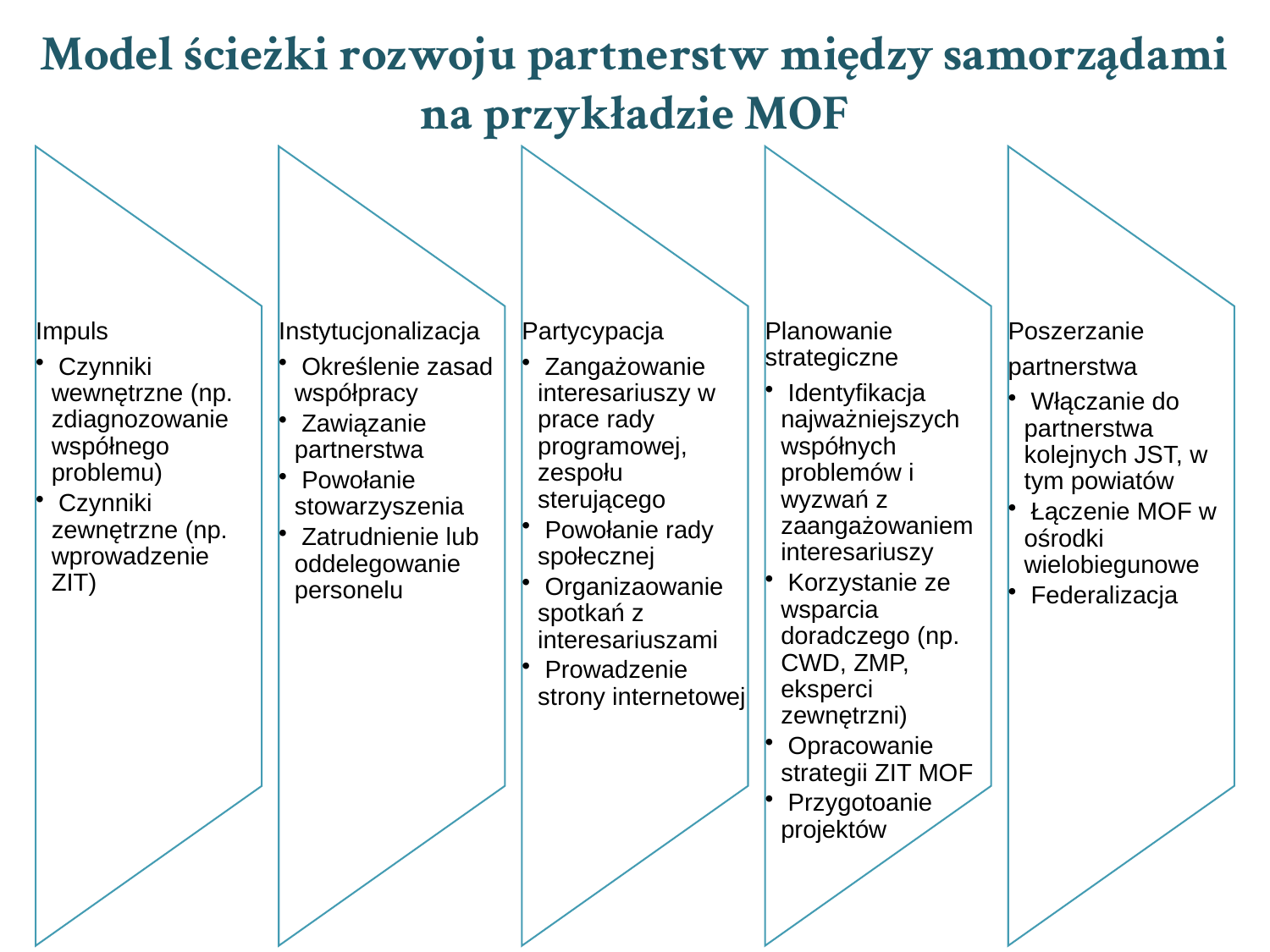

# Model ścieżki rozwoju partnerstw między samorządami na przykładzie MOF
Impuls
 Czynniki wewnętrzne (np. zdiagnozowanie współnego problemu)
 Czynniki zewnętrzne (np. wprowadzenie ZIT)
Instytucjonalizacja
 Określenie zasad współpracy
 Zawiązanie partnerstwa
 Powołanie stowarzyszenia
 Zatrudnienie lub oddelegowanie personelu
Partycypacja
 Zangażowanie interesariuszy w prace rady programowej, zespołu sterującego
 Powołanie rady społecznej
 Organizaowanie spotkań z interesariuszami
 Prowadzenie strony internetowej
Planowanie strategiczne
 Identyfikacja najważniejszych współnych problemów i wyzwań z zaangażowaniem interesariuszy
 Korzystanie ze wsparcia doradczego (np. CWD, ZMP, eksperci zewnętrzni)
 Opracowanie strategii ZIT MOF
 Przygotoanie projektów
Poszerzanie
partnerstwa
 Włączanie do partnerstwa kolejnych JST, w tym powiatów
 Łączenie MOF w ośrodki wielobiegunowe
 Federalizacja